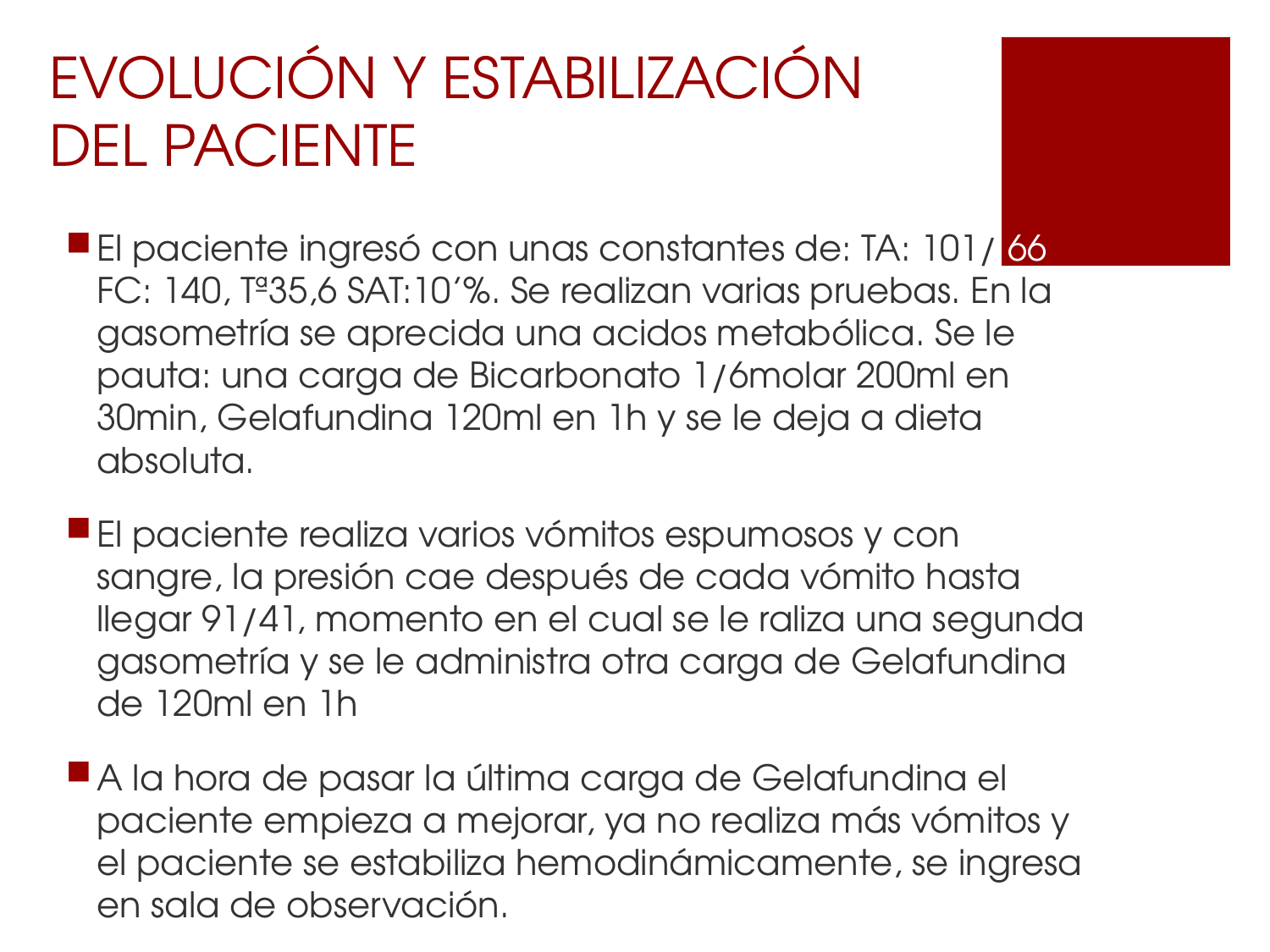

# EVOLUCIÓN Y ESTABILIZACIÓN DEL PACIENTE
El paciente ingresó con unas constantes de: TA: 101/ 66 FC: 140, Tª35,6 SAT:10’%. Se realizan varias pruebas. En la gasometría se aprecida una acidos metabólica. Se le pauta: una carga de Bicarbonato 1/6molar 200ml en 30min, Gelafundina 120ml en 1h y se le deja a dieta absoluta.
El paciente realiza varios vómitos espumosos y con sangre, la presión cae después de cada vómito hasta llegar 91/41, momento en el cual se le raliza una segunda gasometría y se le administra otra carga de Gelafundina de 120ml en 1h
A la hora de pasar la última carga de Gelafundina el paciente empieza a mejorar, ya no realiza más vómitos y el paciente se estabiliza hemodinámicamente, se ingresa en sala de observación.